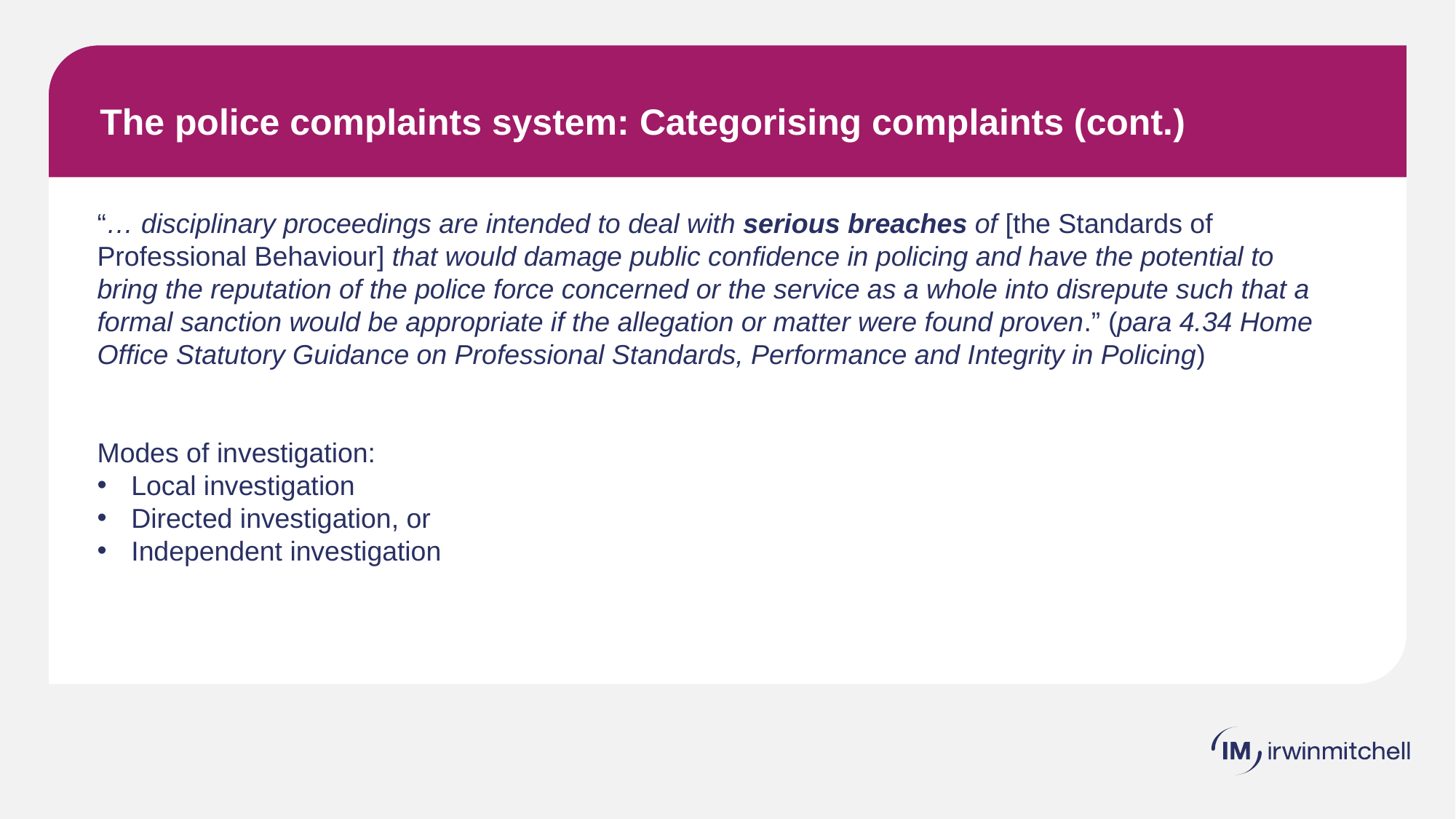

# The police complaints system: Categorising complaints (cont.)
“… disciplinary proceedings are intended to deal with serious breaches of [the Standards of Professional Behaviour] that would damage public confidence in policing and have the potential to bring the reputation of the police force concerned or the service as a whole into disrepute such that a formal sanction would be appropriate if the allegation or matter were found proven.” (para 4.34 Home Office Statutory Guidance on Professional Standards, Performance and Integrity in Policing)

Modes of investigation:
Local investigation
Directed investigation, or
Independent investigation